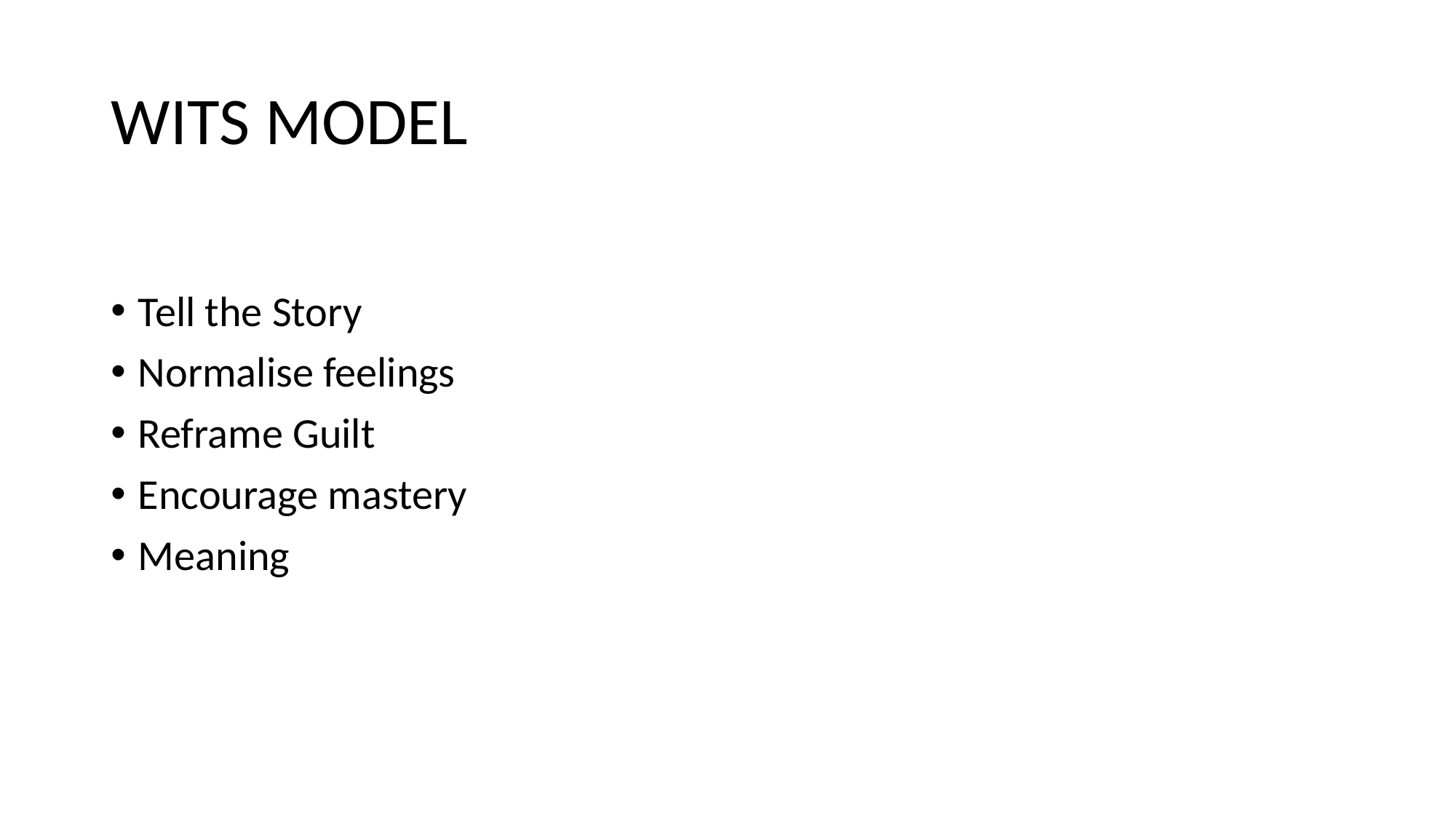

# WITS MODEL

Tell the Story
Normalise feelings
Reframe Guilt
Encourage mastery
Meaning